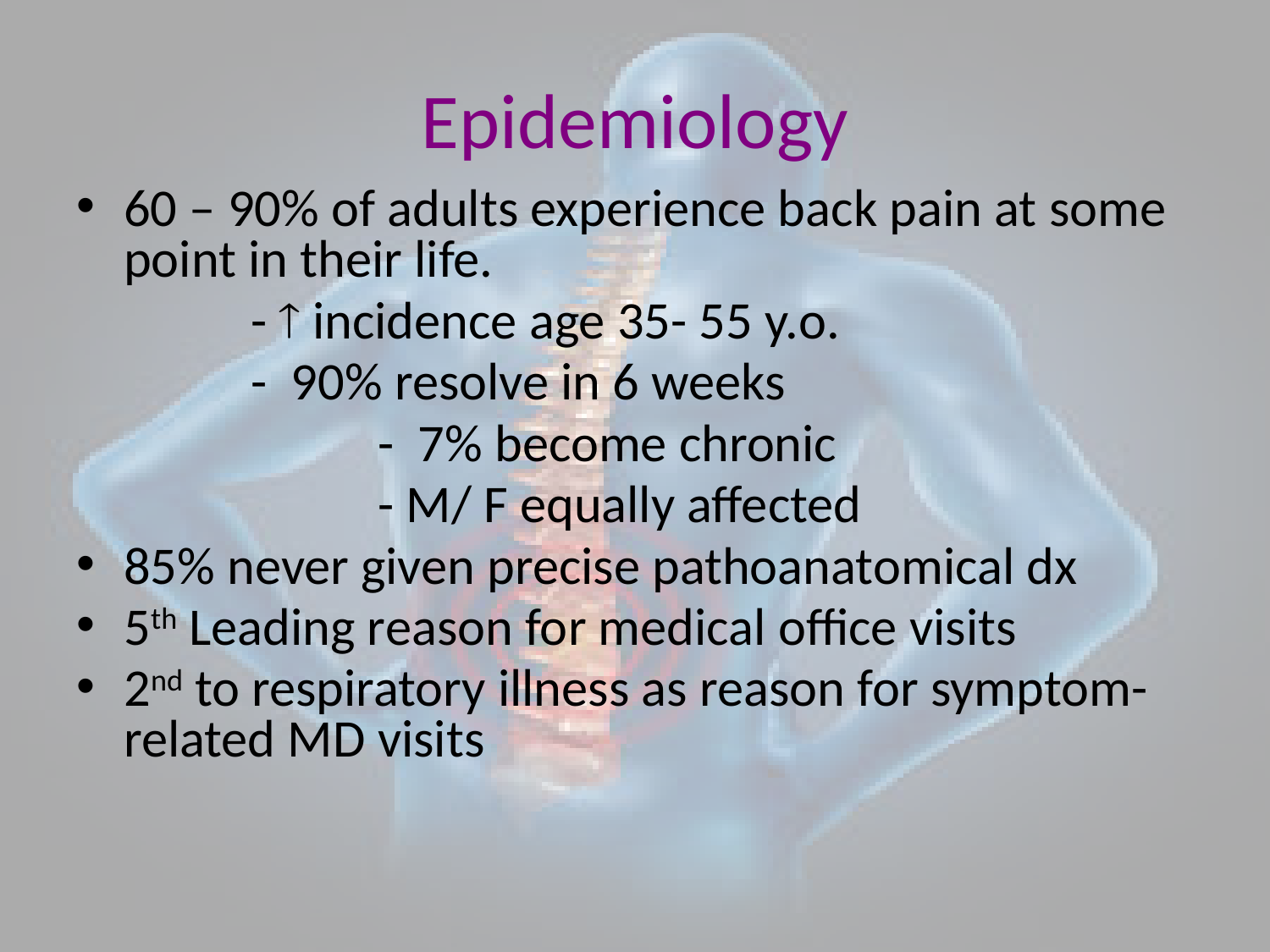

# Epidemiology
60 – 90% of adults experience back pain at some point in their life.
              	- ↑ incidence age 35- 55 y.o.
              	-  90% resolve in 6 weeks
      		-  7% become chronic
			- M/ F equally affected
85% never given precise pathoanatomical dx
5th Leading reason for medical office visits
2nd to respiratory illness as reason for symptom-related MD visits